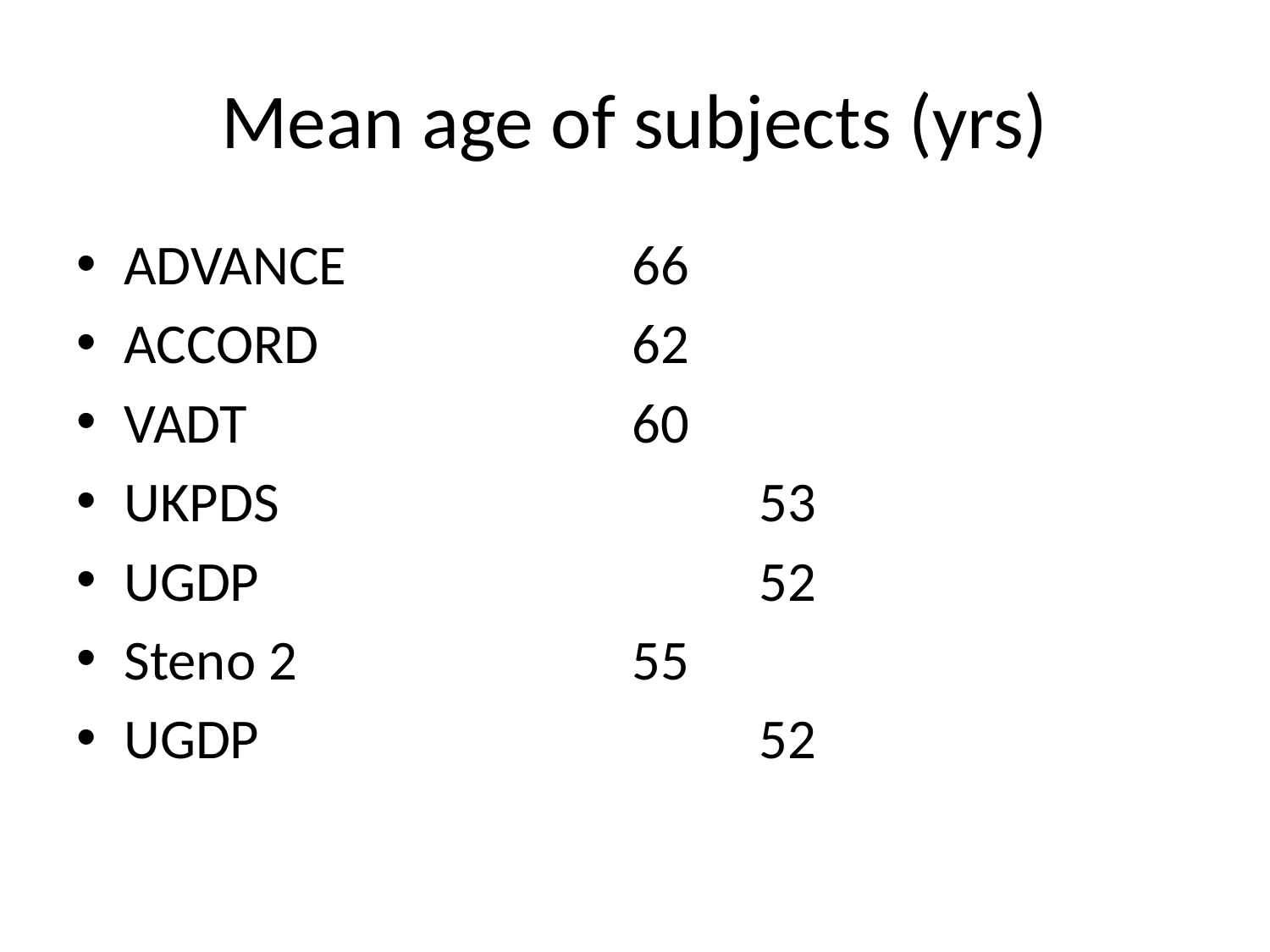

# Mean age of subjects (yrs)
ADVANCE			66
ACCORD			62
VADT				60
UKPDS				53
UGDP				52
Steno 2 			55
UGDP 				52